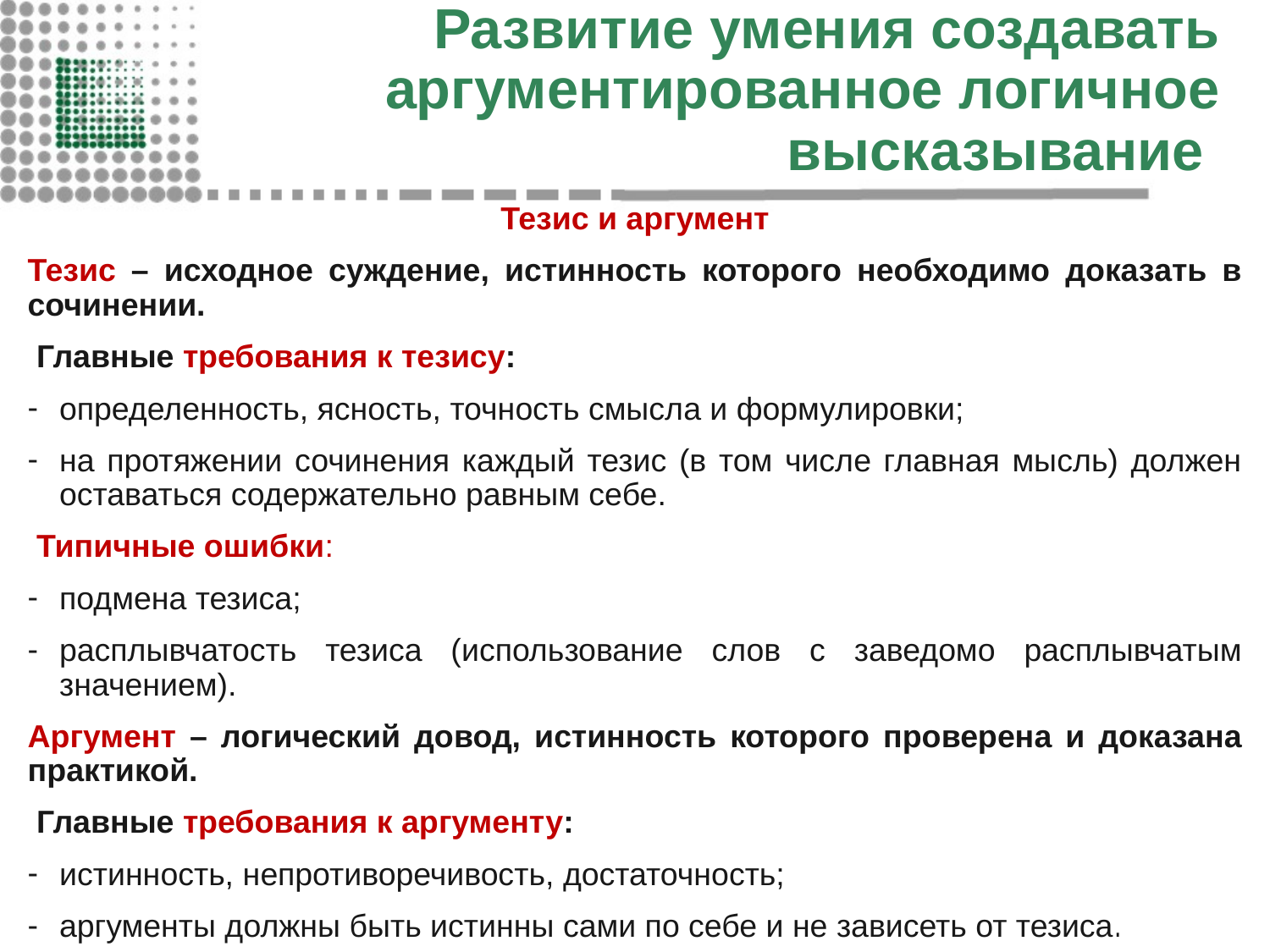

# Развитие умения создавать аргументированное логичное высказывание
Тезис и аргумент
Тезис – исходное суждение, истинность которого необходимо доказать в сочинении.
 Главные требования к тезису:
определенность, ясность, точность смысла и формулировки;
на протяжении сочинения каждый тезис (в том числе главная мысль) должен оставаться содержательно равным себе.
 Типичные ошибки:
подмена тезиса;
расплывчатость тезиса (использование слов с заведомо расплывчатым значением).
Аргумент – логический довод, истинность которого проверена и доказана практикой.
 Главные требования к аргументу:
истинность, непротиворечивость, достаточность;
аргументы должны быть истинны сами по себе и не зависеть от тезиса.